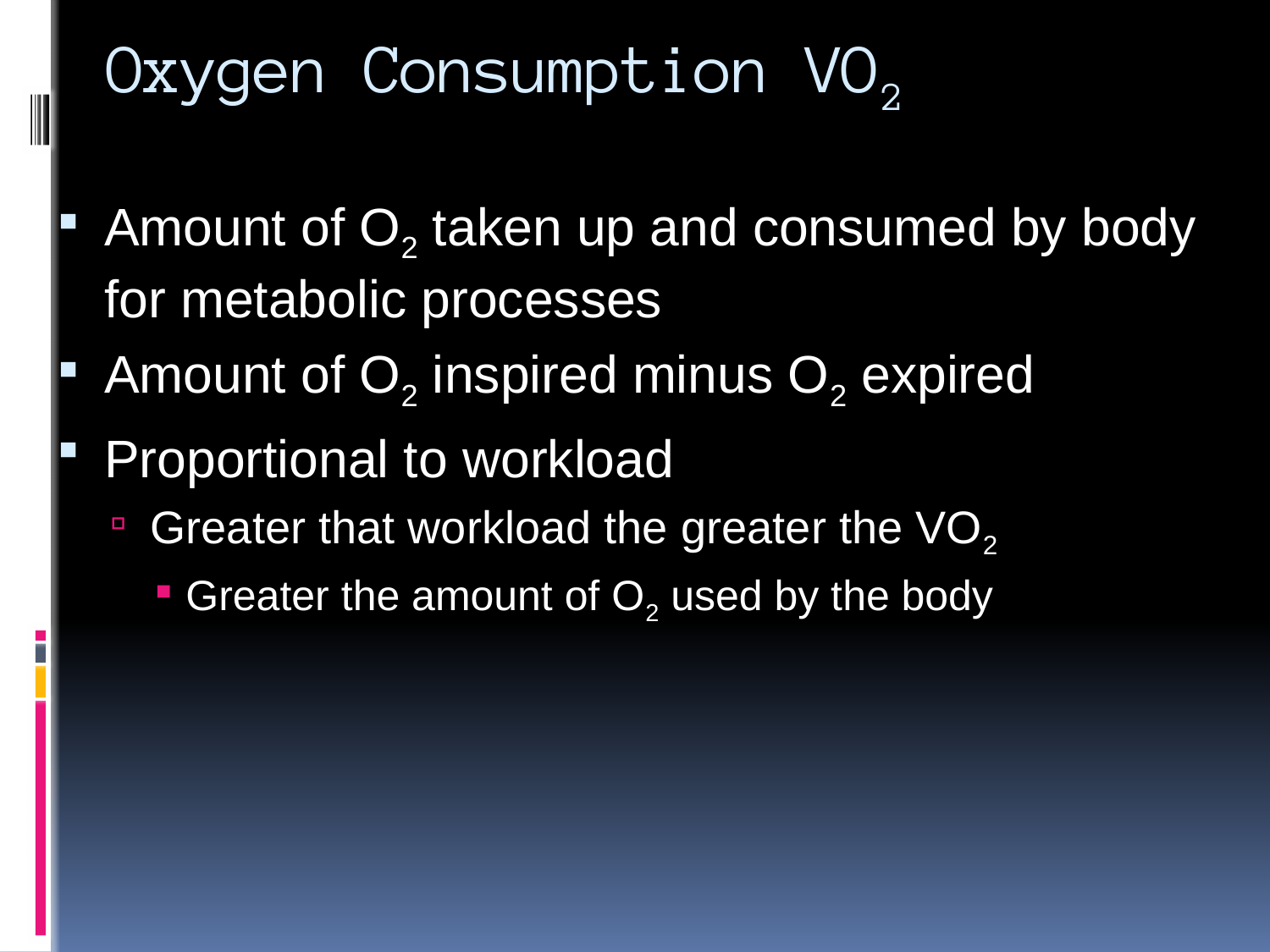

# Oxygen Consumption VO2
Amount of O2 taken up and consumed by body for metabolic processes
Amount of O2 inspired minus O2 expired
Proportional to workload
Greater that workload the greater the VO2
Greater the amount of O2 used by the body